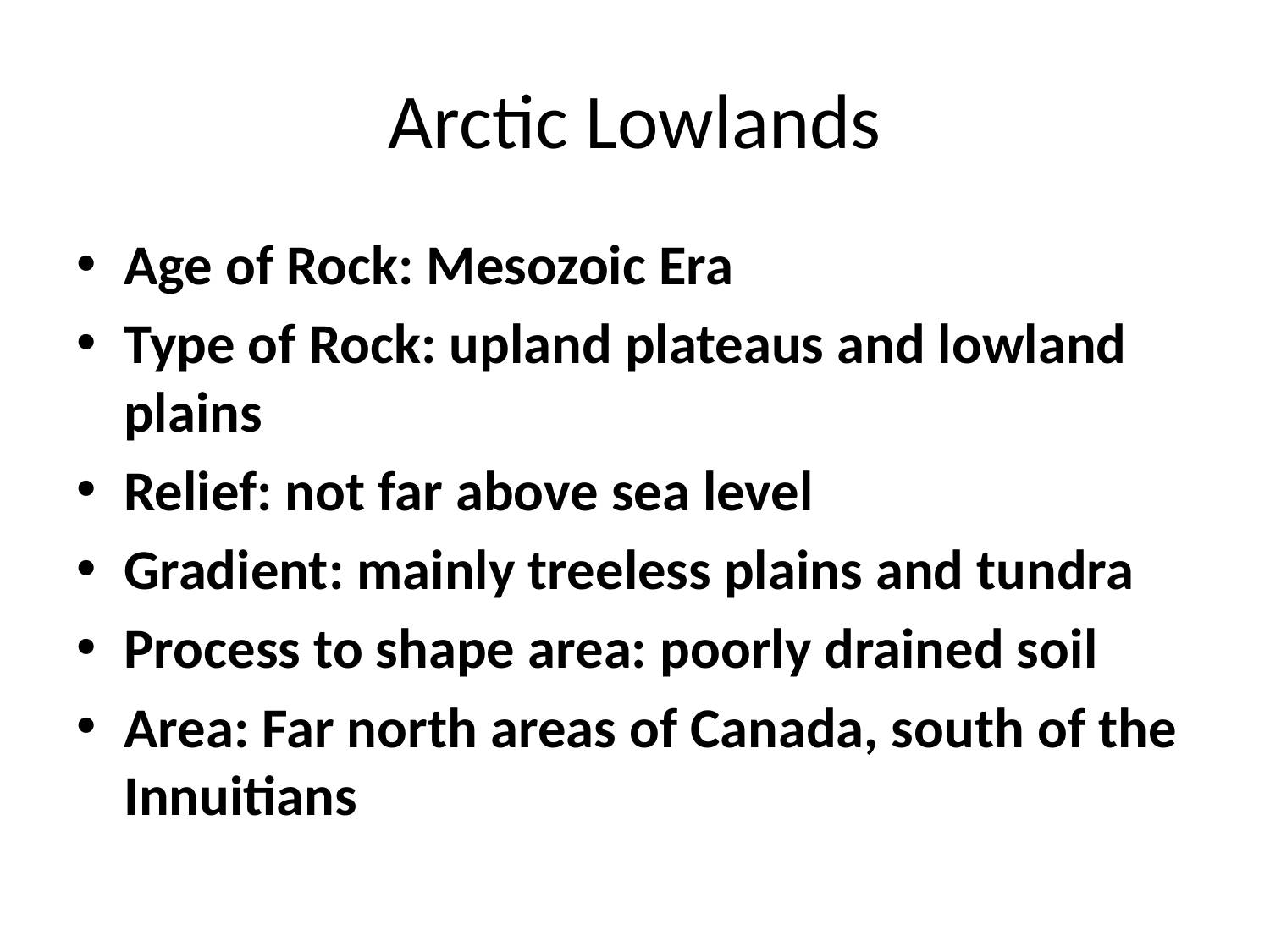

# Arctic Lowlands
Age of Rock: Mesozoic Era
Type of Rock: upland plateaus and lowland plains
Relief: not far above sea level
Gradient: mainly treeless plains and tundra
Process to shape area: poorly drained soil
Area: Far north areas of Canada, south of the Innuitians